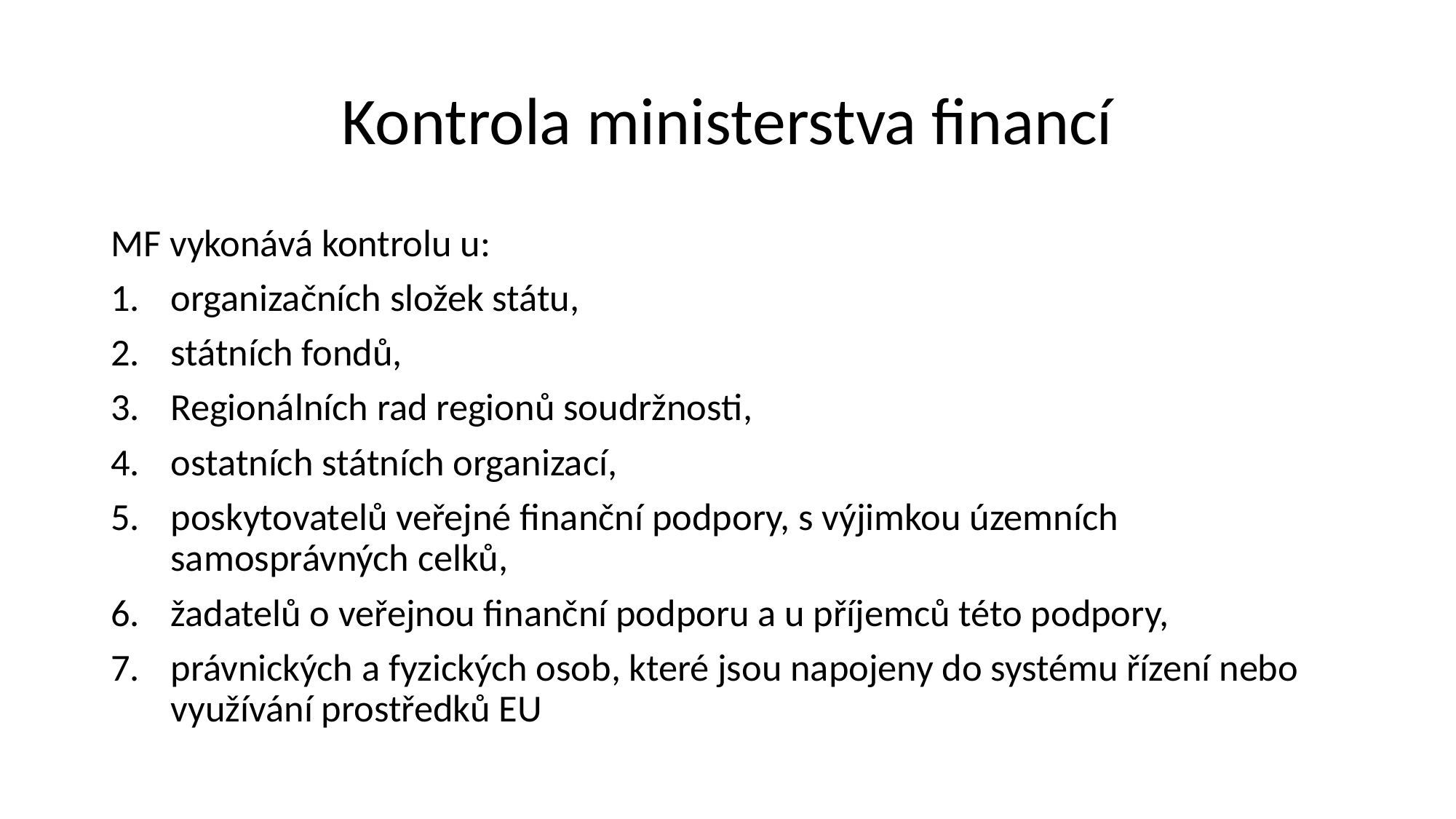

# Kontrola ministerstva financí
MF vykonává kontrolu u:
organizačních složek státu,
státních fondů,
Regionálních rad regionů soudržnosti,
ostatních státních organizací,
poskytovatelů veřejné finanční podpory, s výjimkou územních samosprávných celků,
žadatelů o veřejnou finanční podporu a u příjemců této podpory,
právnických a fyzických osob, které jsou napojeny do systému řízení nebo využívání prostředků EU